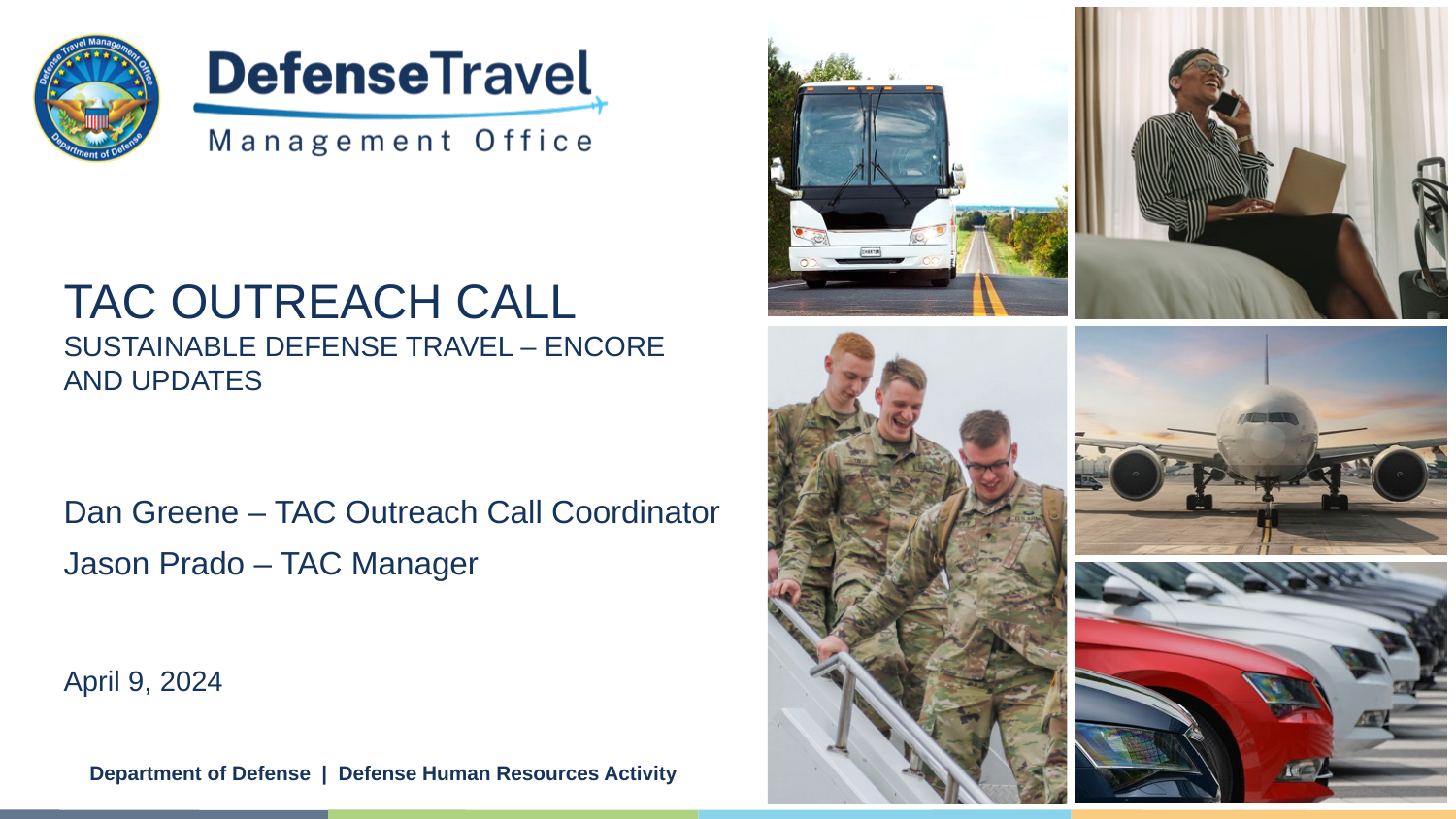

# TAC Outreach Call Sustainable Defense Travel – Encore and Updates
Dan Greene – TAC Outreach Call Coordinator
Jason Prado – TAC Manager
April 9, 2024